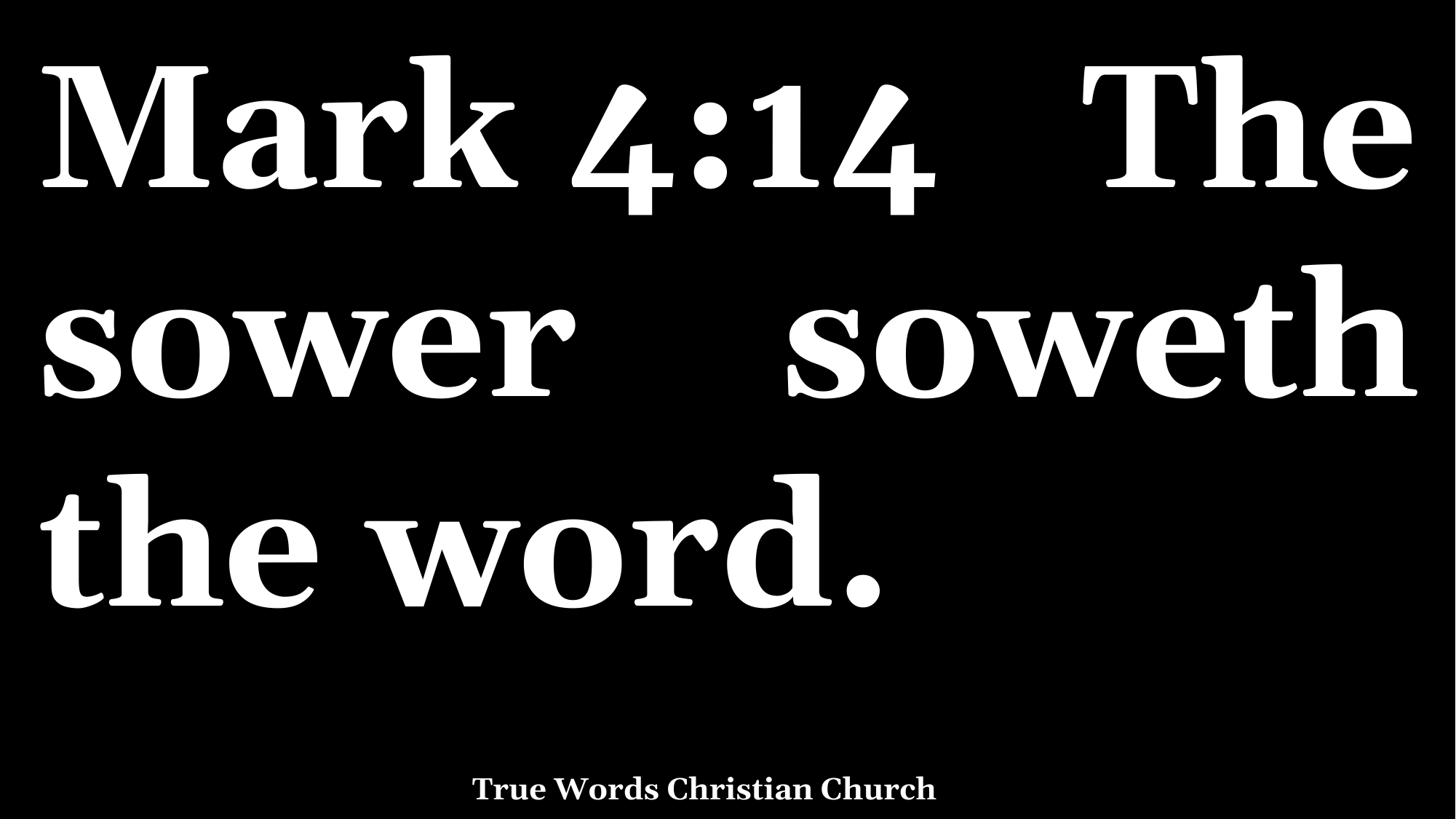

Mark 4:14   The sower soweth the word.
True Words Christian Church